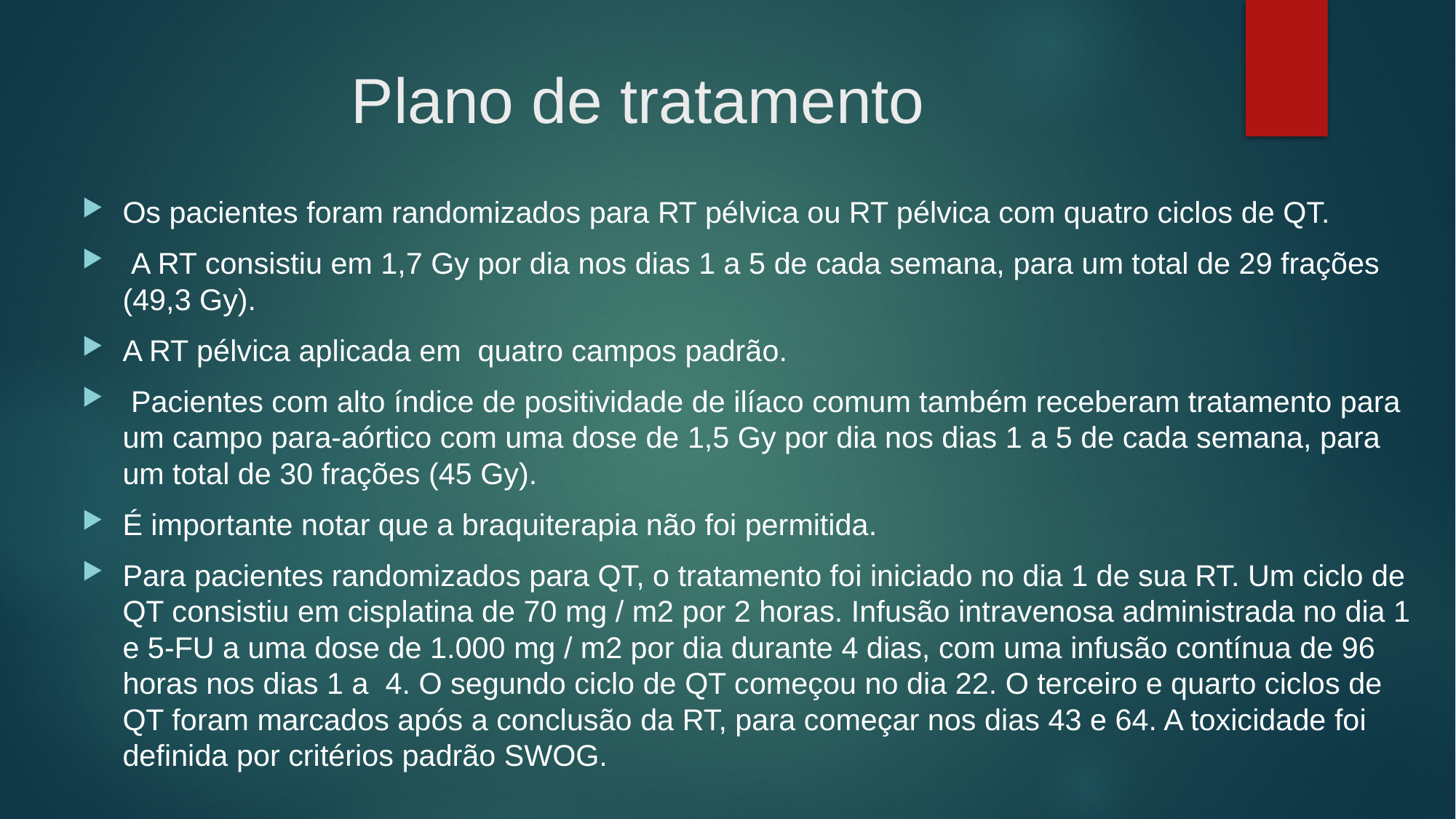

# Plano de tratamento

Os pacientes foram randomizados para RT pélvica ou RT pélvica com quatro ciclos de QT.
 A RT consistiu em 1,7 Gy por dia nos dias 1 a 5 de cada semana, para um total de 29 frações (49,3 Gy).
A RT pélvica aplicada em  quatro campos padrão.
 Pacientes com alto índice de positividade de ilíaco comum também receberam tratamento para um campo para-aórtico com uma dose de 1,5 Gy por dia nos dias 1 a 5 de cada semana, para um total de 30 frações (45 Gy).
É importante notar que a braquiterapia não foi permitida.
Para pacientes randomizados para QT, o tratamento foi iniciado no dia 1 de sua RT. Um ciclo de QT consistiu em cisplatina de 70 mg / m2 por 2 horas. Infusão intravenosa administrada no dia 1 e 5-FU a uma dose de 1.000 mg / m2 por dia durante 4 dias, com uma infusão contínua de 96 horas nos dias 1 a  4. O segundo ciclo de QT começou no dia 22. O terceiro e quarto ciclos de QT foram marcados após a conclusão da RT, para começar nos dias 43 e 64. A toxicidade foi definida por critérios padrão SWOG.